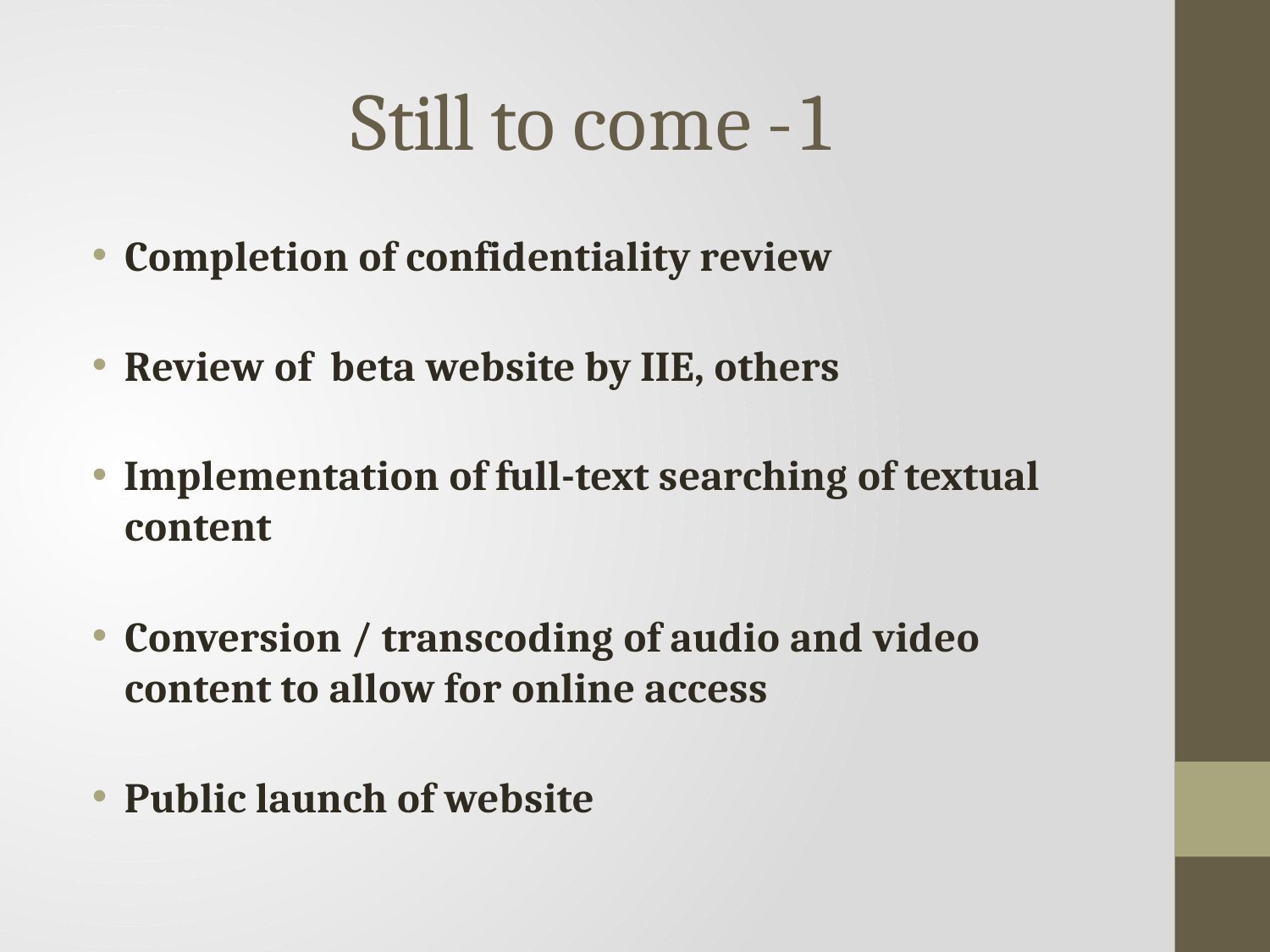

# Still to come -1
Completion of confidentiality review
Review of  beta website by IIE, others
Implementation of full-text searching of textual content
Conversion / transcoding of audio and video content to allow for online access
Public launch of website